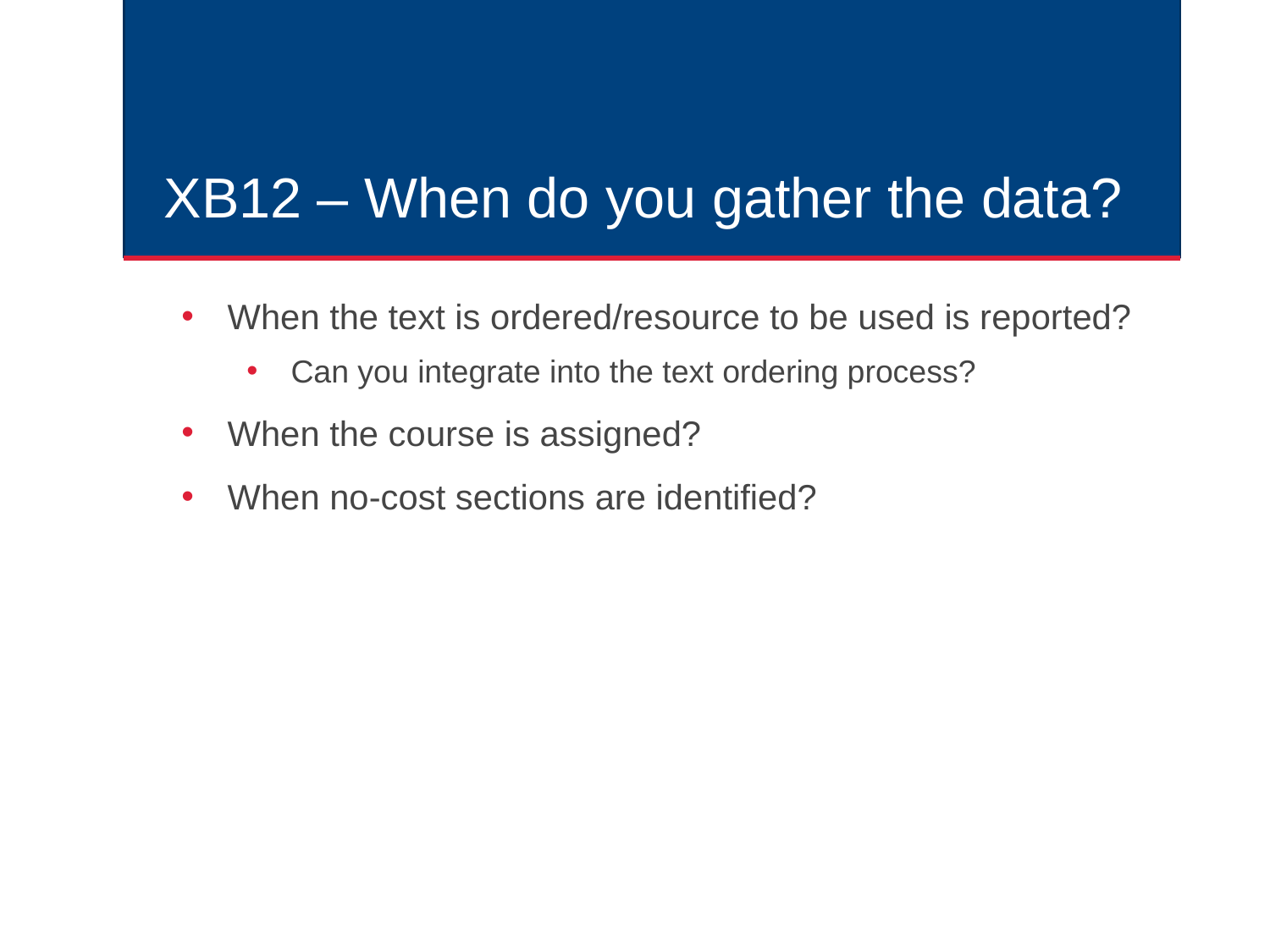

# XB12 – When do you gather the data?
When the text is ordered/resource to be used is reported?
Can you integrate into the text ordering process?
When the course is assigned?
When no-cost sections are identified?